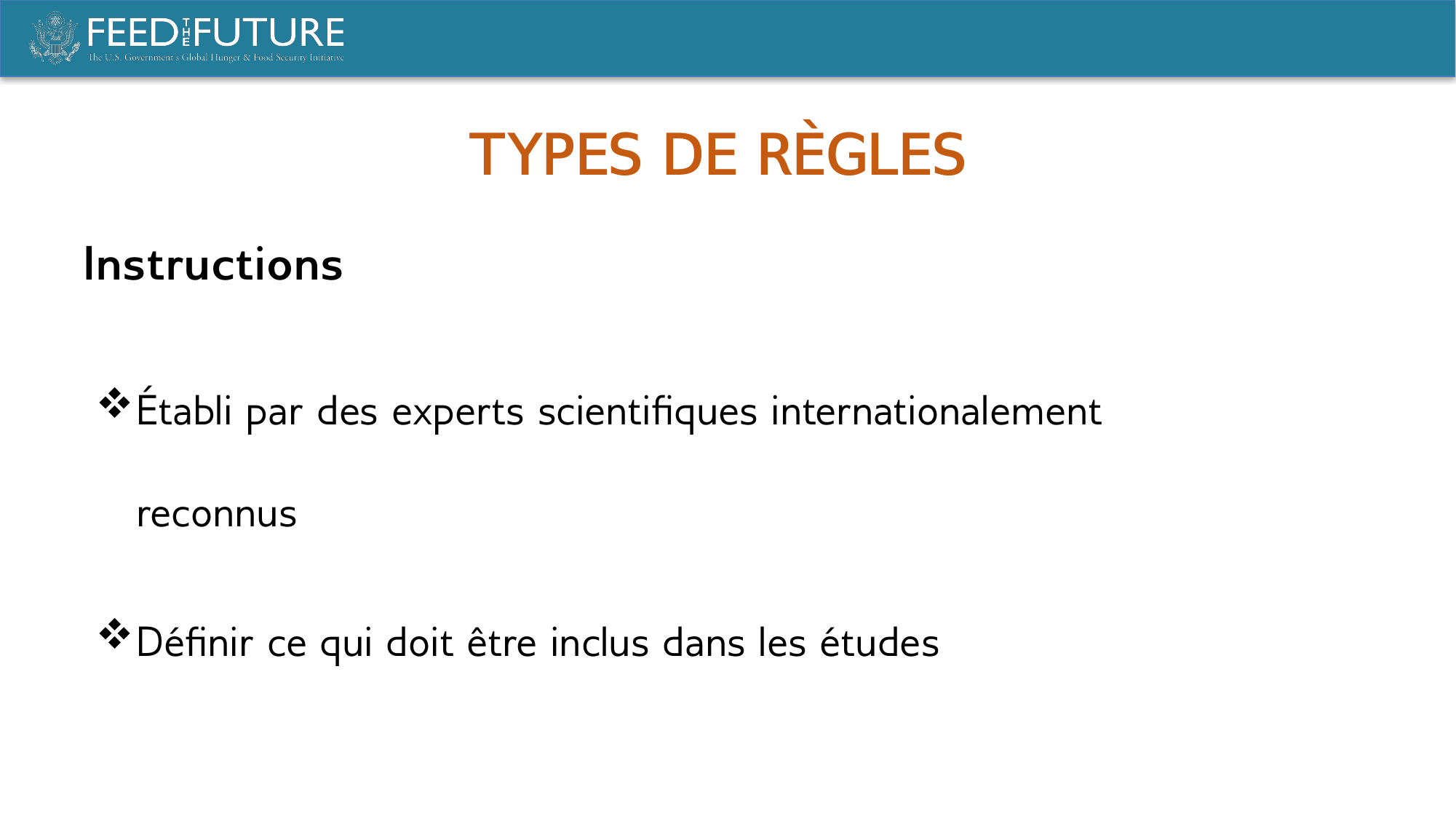

TYPES DE RÈGLES
Instructions
Établi par des experts scientifiques internationalement reconnus
Définir ce qui doit être inclus dans les études